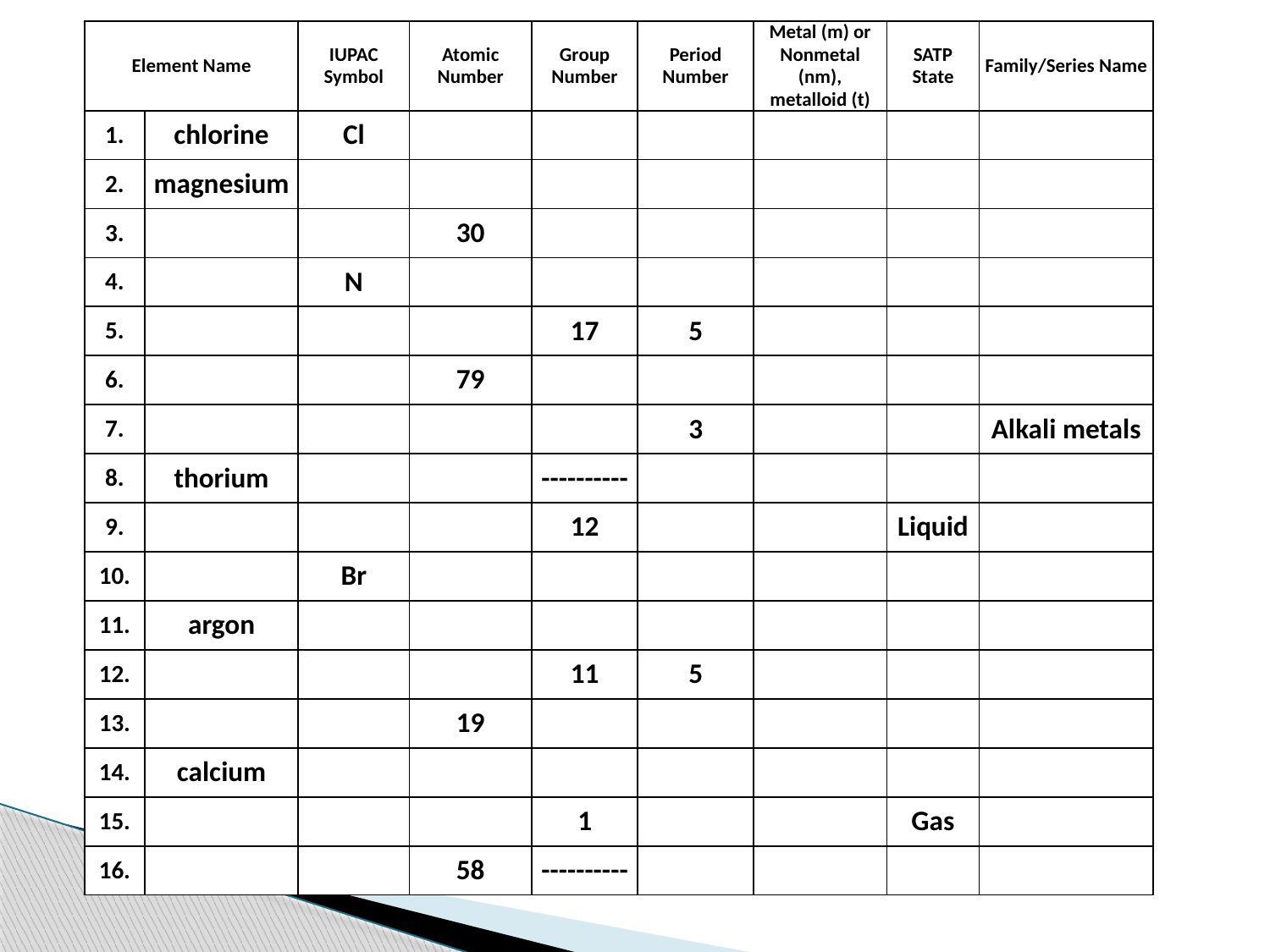

| Element Name |  | IUPAC Symbol | Atomic Number | Group Number | Period Number | Metal (m) or Nonmetal (nm), metalloid (t) | SATP State | Family/Series Name |
| --- | --- | --- | --- | --- | --- | --- | --- | --- |
| 1. | chlorine | Cl |  |  |  |  |  |  |
| 2. | magnesium |  |  |  |  |  |  |  |
| 3. |  |  | 30 |  |  |  |  |  |
| 4. |  | N |  |  |  |  |  |  |
| 5. |  |  |  | 17 | 5 |  |  |  |
| 6. |  |  | 79 |  |  |  |  |  |
| 7. |  |  |  |  | 3 |  |  | Alkali metals |
| 8. | thorium |  |  | ---------- |  |  |  |  |
| 9. |  |  |  | 12 |  |  | Liquid |  |
| 10. |  | Br |  |  |  |  |  |  |
| 11. | argon |  |  |  |  |  |  |  |
| 12. |  |  |  | 11 | 5 |  |  |  |
| 13. |  |  | 19 |  |  |  |  |  |
| 14. | calcium |  |  |  |  |  |  |  |
| 15. |  |  |  | 1 |  |  | Gas |  |
| 16. |  |  | 58 | ---------- |  |  |  |  |